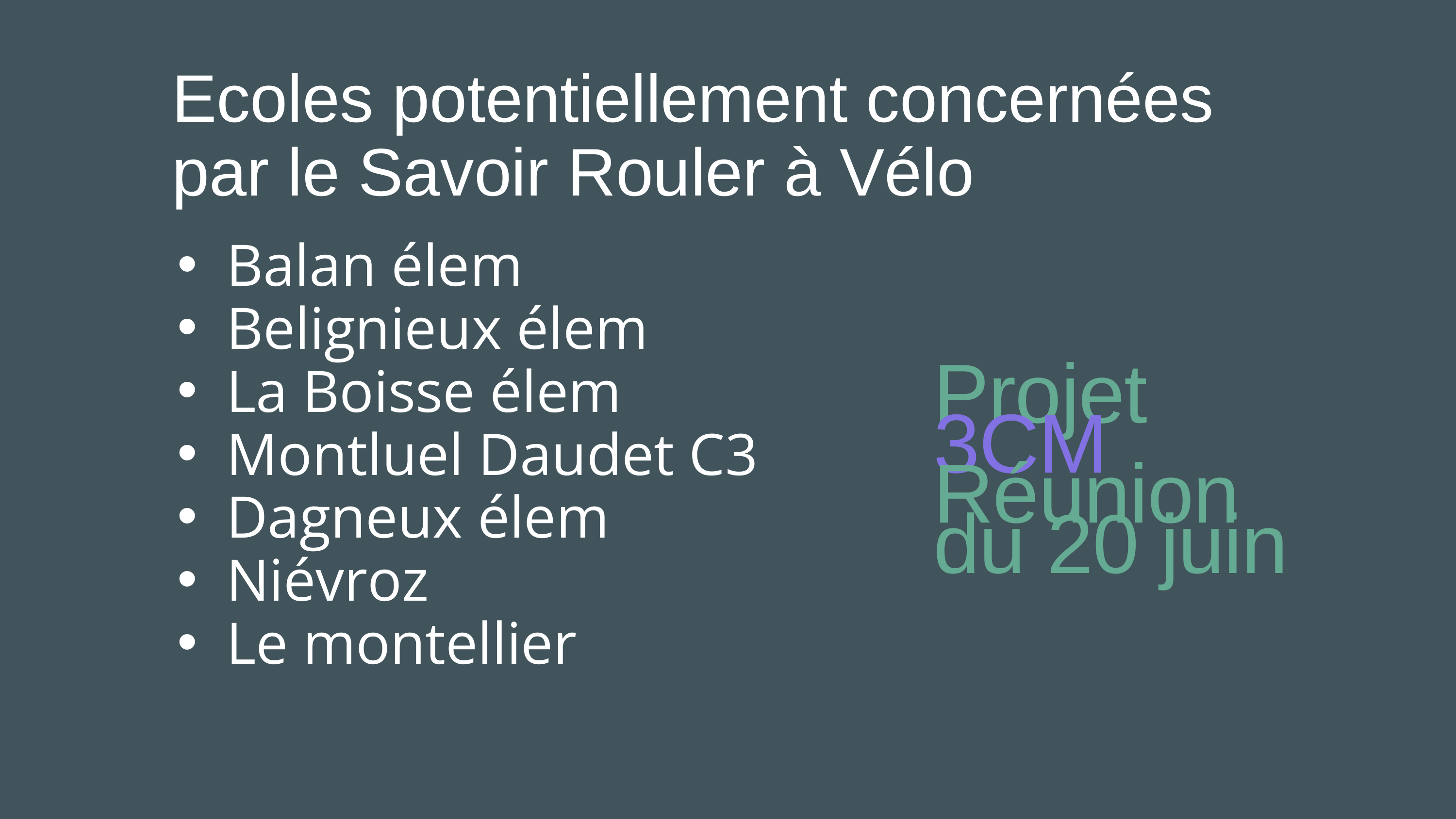

Ecoles potentiellement concernées par le Savoir Rouler à Vélo
Balan élem
Belignieux élem
La Boisse élem
Montluel Daudet C3
Dagneux élem
Niévroz
Le montellier
Projet 3CM
Réunion du 20 juin